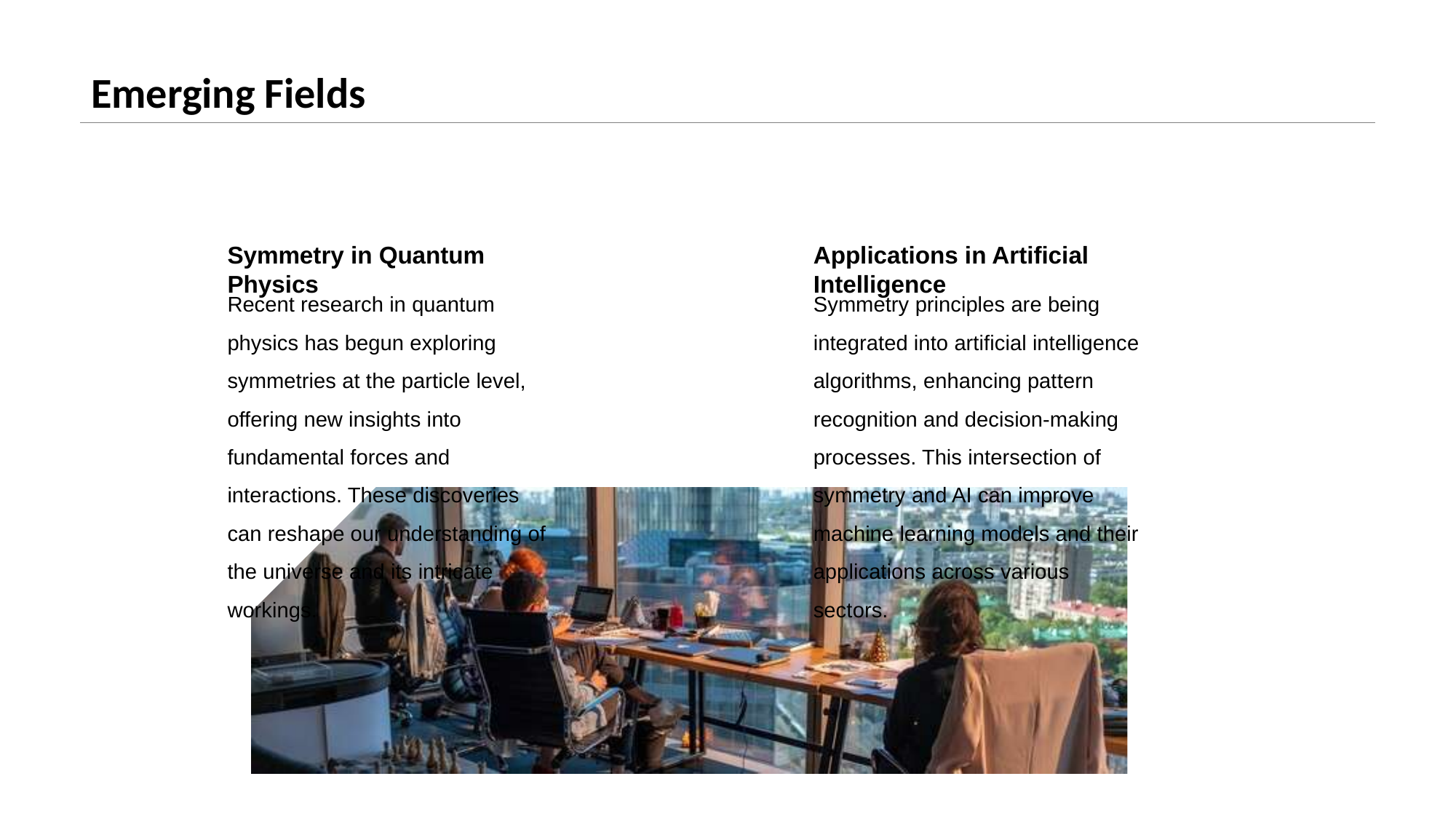

# Emerging Fields
Symmetry in Quantum Physics
Applications in Artificial Intelligence
Recent research in quantum physics has begun exploring symmetries at the particle level, offering new insights into fundamental forces and interactions. These discoveries can reshape our understanding of the universe and its intricate workings.
Symmetry principles are being integrated into artificial intelligence algorithms, enhancing pattern recognition and decision-making processes. This intersection of symmetry and AI can improve machine learning models and their applications across various sectors.